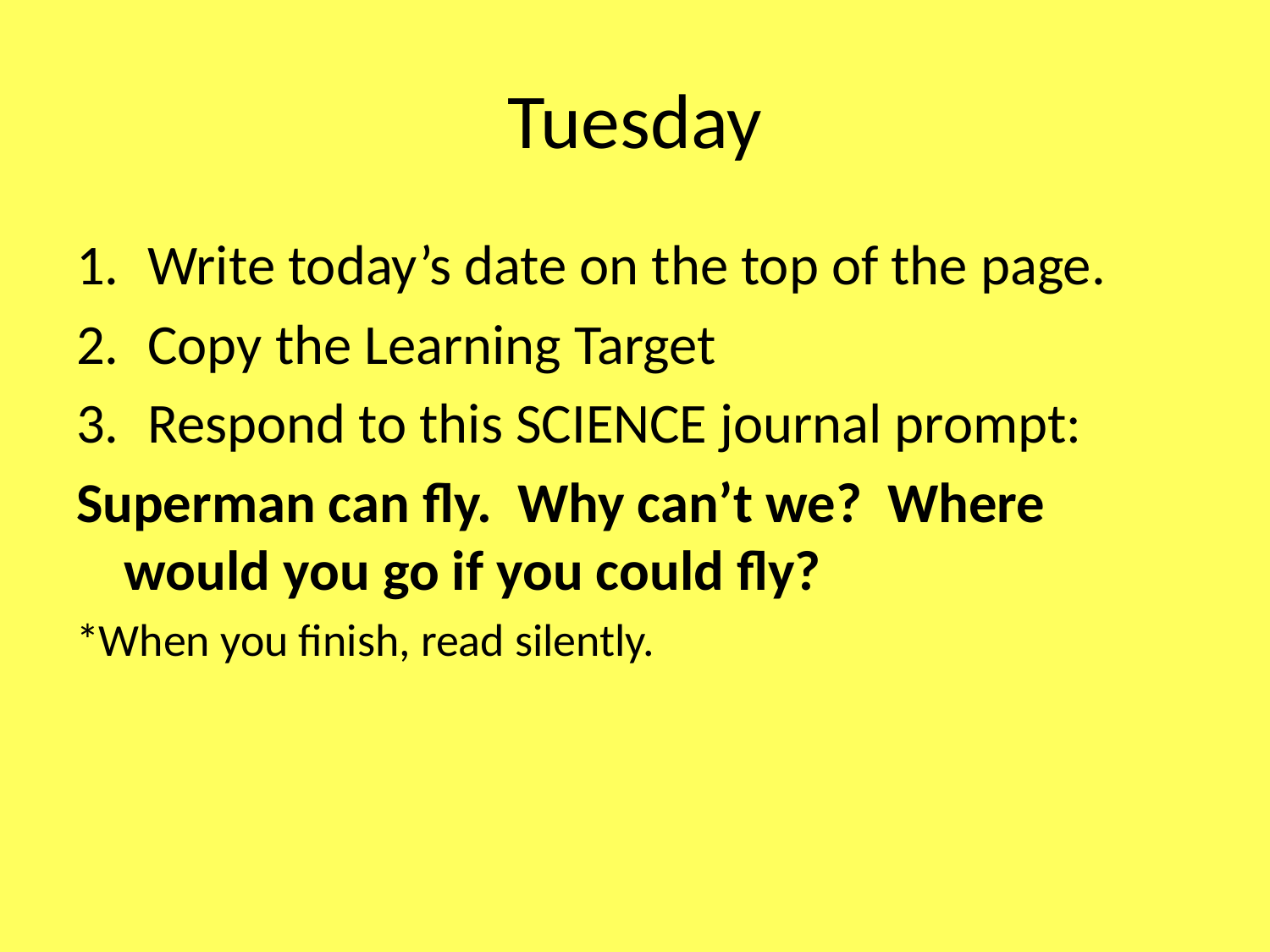

# Tuesday
Write today’s date on the top of the page.
Copy the Learning Target
Respond to this SCIENCE journal prompt:
Superman can fly.  Why can’t we?  Where would you go if you could fly?
*When you finish, read silently.